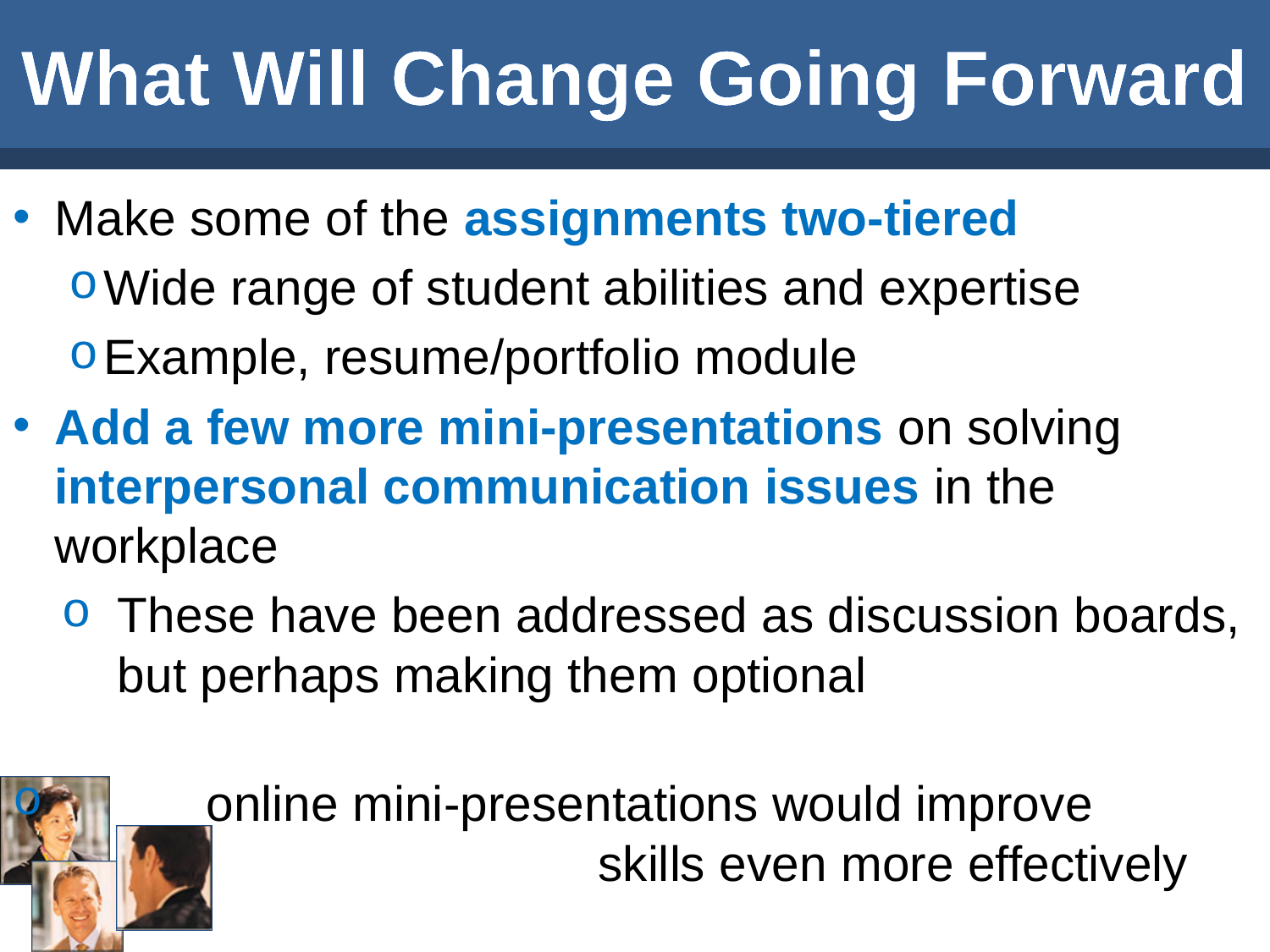

# What Will Change Going Forward
Make some of the assignments two-tiered
Wide range of student abilities and expertise
Example, resume/portfolio module
Add a few more mini-presentations on solving interpersonal communication issues in the workplace
These have been addressed as discussion boards, but perhaps making them optional
          online mini-presentations would improve                                            	      skills even more effectively